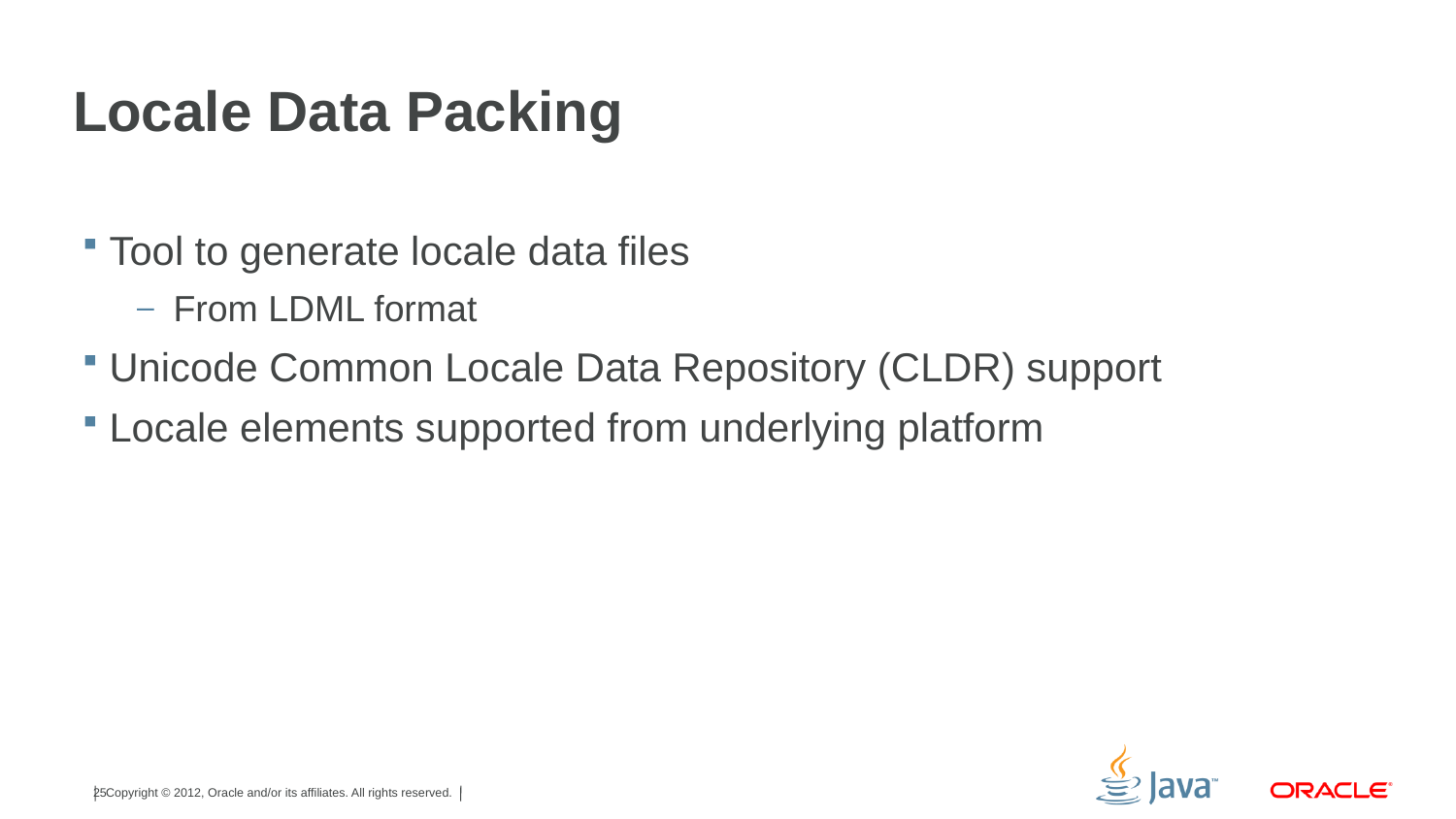

# Locale Data Packing
Tool to generate locale data files
From LDML format
Unicode Common Locale Data Repository (CLDR) support
Locale elements supported from underlying platform